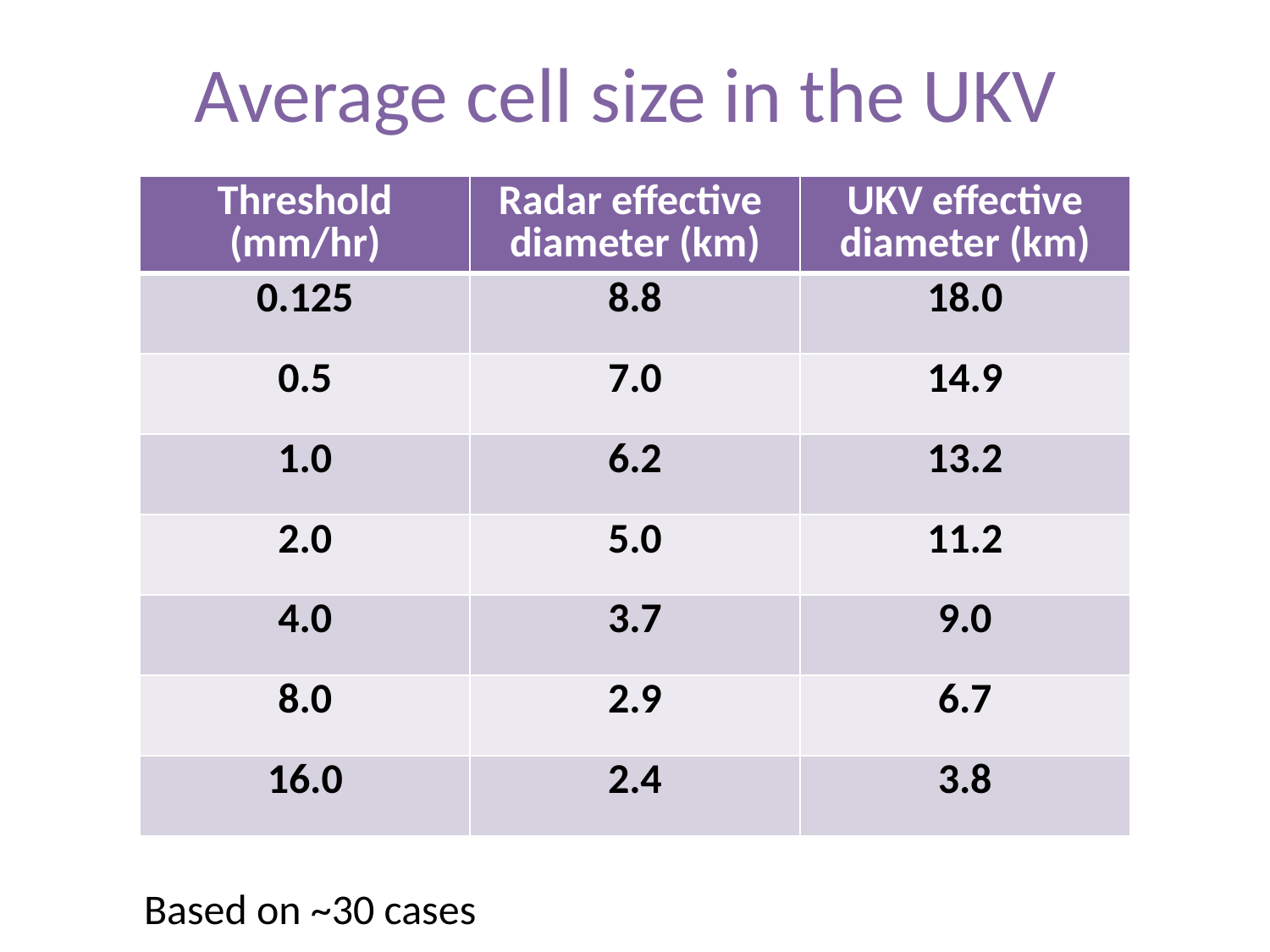

Average cell size in the UKV
| Threshold (mm/hr) | Radar effective diameter (km) | UKV effective diameter (km) |
| --- | --- | --- |
| 0.125 | 8.8 | 18.0 |
| 0.5 | 7.0 | 14.9 |
| 1.0 | 6.2 | 13.2 |
| 2.0 | 5.0 | 11.2 |
| 4.0 | 3.7 | 9.0 |
| 8.0 | 2.9 | 6.7 |
| 16.0 | 2.4 | 3.8 |
Based on ~30 cases